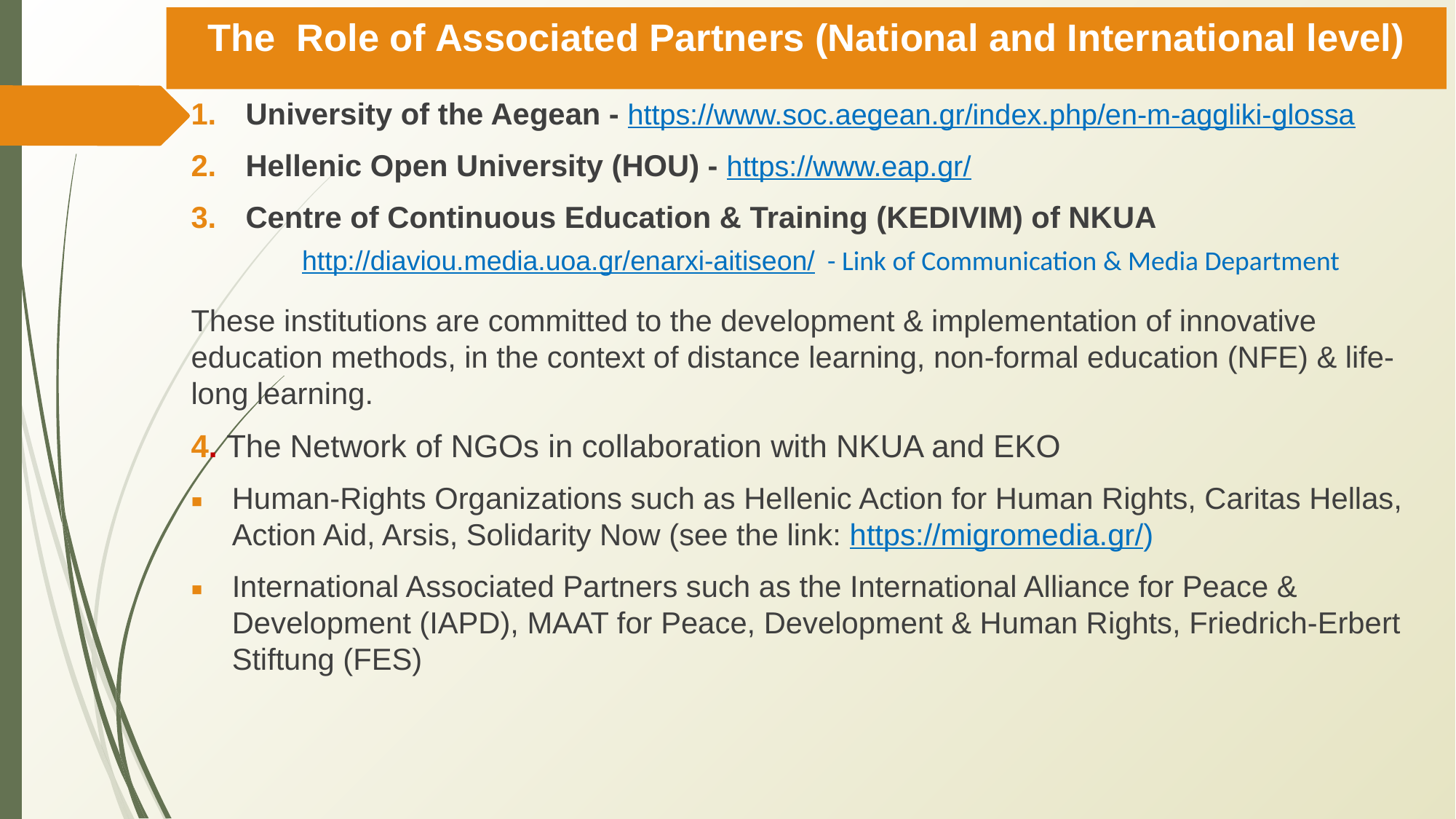

# The  Role of Associated Partners (National and International level)
University of the Aegean - https://www.soc.aegean.gr/index.php/en-m-aggliki-glossa
Hellenic Open University (HOU) - https://www.eap.gr/
Centre of Continuous Education & Training (KEDIVIM) of NKUA

These institutions are committed to the development & implementation of innovative education methods, in the context of distance learning, non-formal education (NFE) & life-long learning.
4. The Network of NGOs in collaboration with NKUA and EKO
Human-Rights Organizations such as Hellenic Action for Human Rights, Caritas Hellas, Action Aid, Arsis, Solidarity Now (see the link: https://migromedia.gr/)
International Associated Partners such as the International Alliance for Peace & Development (IAPD), MAAT for Peace, Development & Human Rights, Friedrich-Erbert Stiftung (FES)

 http://diaviou.media.uoa.gr/enarxi-aitiseon/  - Link of Communication & Media Department